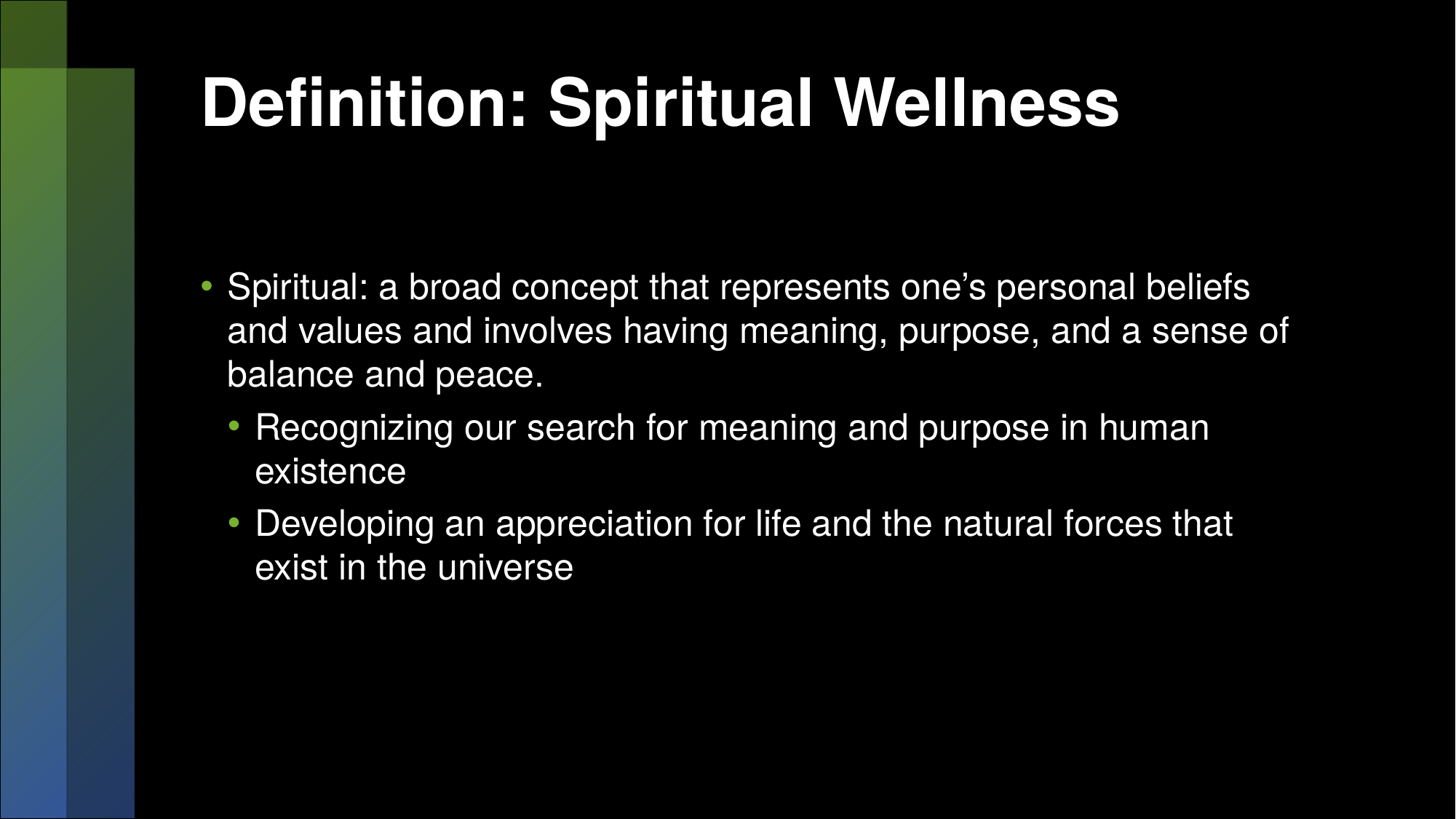

# Definition: Spiritual Wellness
Spiritual: a broad concept that represents one’s personal beliefs and values and involves having meaning, purpose, and a sense of balance and peace.
Recognizing our search for meaning and purpose in human existence
Developing an appreciation for life and the natural forces that exist in the universe